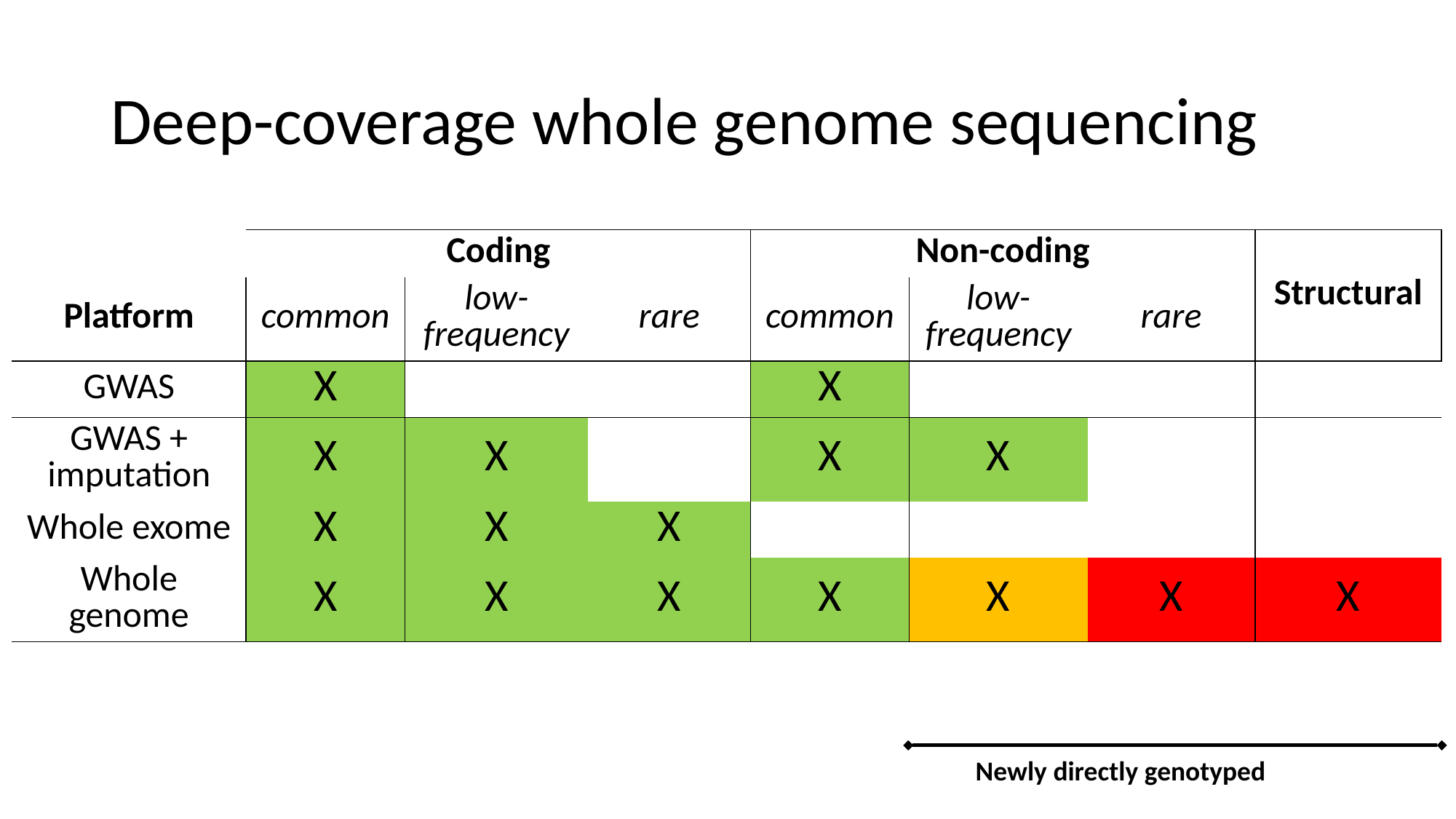

# Deep-coverage whole genome sequencing
|  | Coding |  |  | Non-coding |  |  | Structural |
| --- | --- | --- | --- | --- | --- | --- | --- |
| Platform | common | low-frequency | rare | common | low-frequency | rare |  |
| GWAS | X |  |  | X |  |  |  |
| GWAS + imputation | X | X |  | X | X |  |  |
| Whole exome | X | X | X |  |  |  |  |
| Whole genome | X | X | X | X | X | X | X |
Newly directly genotyped